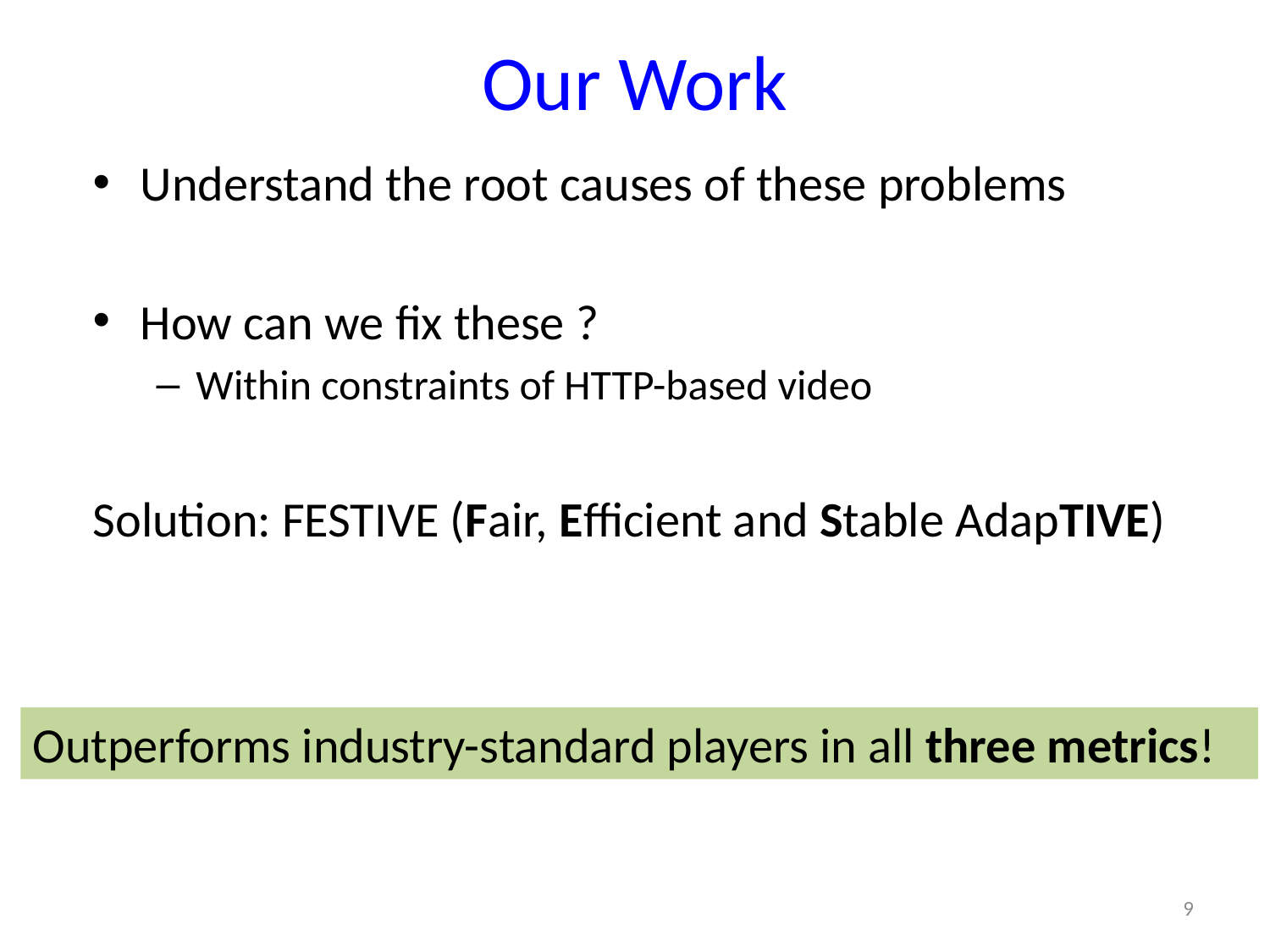

# Our Work
Understand the root causes of these problems

How can we fix these ?
Within constraints of HTTP-based video

Solution: FESTIVE (Fair, Efficient and Stable AdapTIVE)
Outperforms industry-standard players in all three metrics!
9